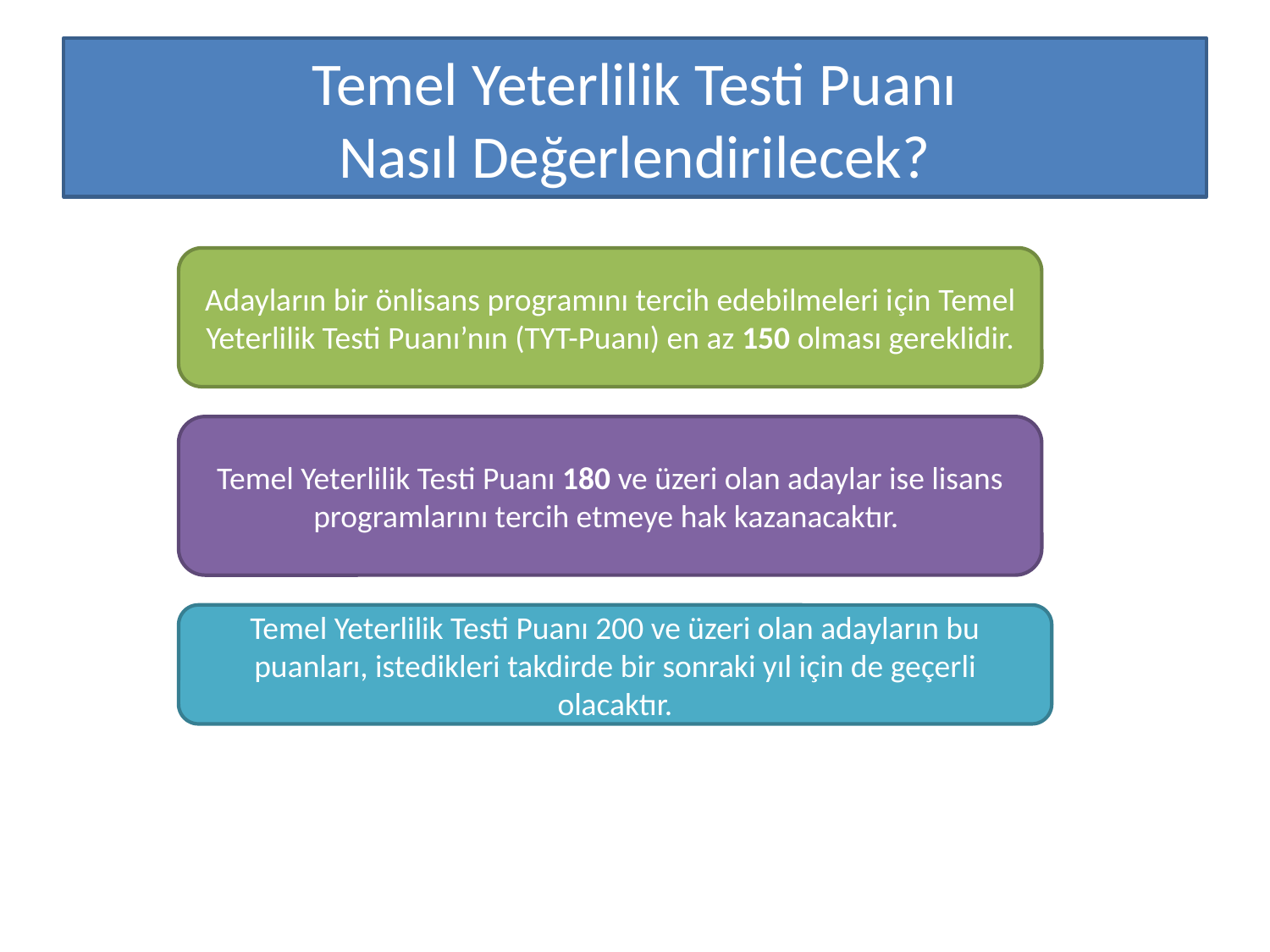

# Temel Yeterlilik Testi Puanı Nasıl Değerlendirilecek?
Adayların bir önlisans programını tercih edebilmeleri için Temel Yeterlilik Testi Puanı’nın (TYT-Puanı) en az 150 olması gereklidir.
Temel Yeterlilik Testi Puanı 180 ve üzeri olan adaylar ise lisans programlarını tercih etmeye hak kazanacaktır.
Temel Yeterlilik Testi Puanı 200 ve üzeri olan adayların bu puanları, istedikleri takdirde bir sonraki yıl için de geçerli olacaktır.